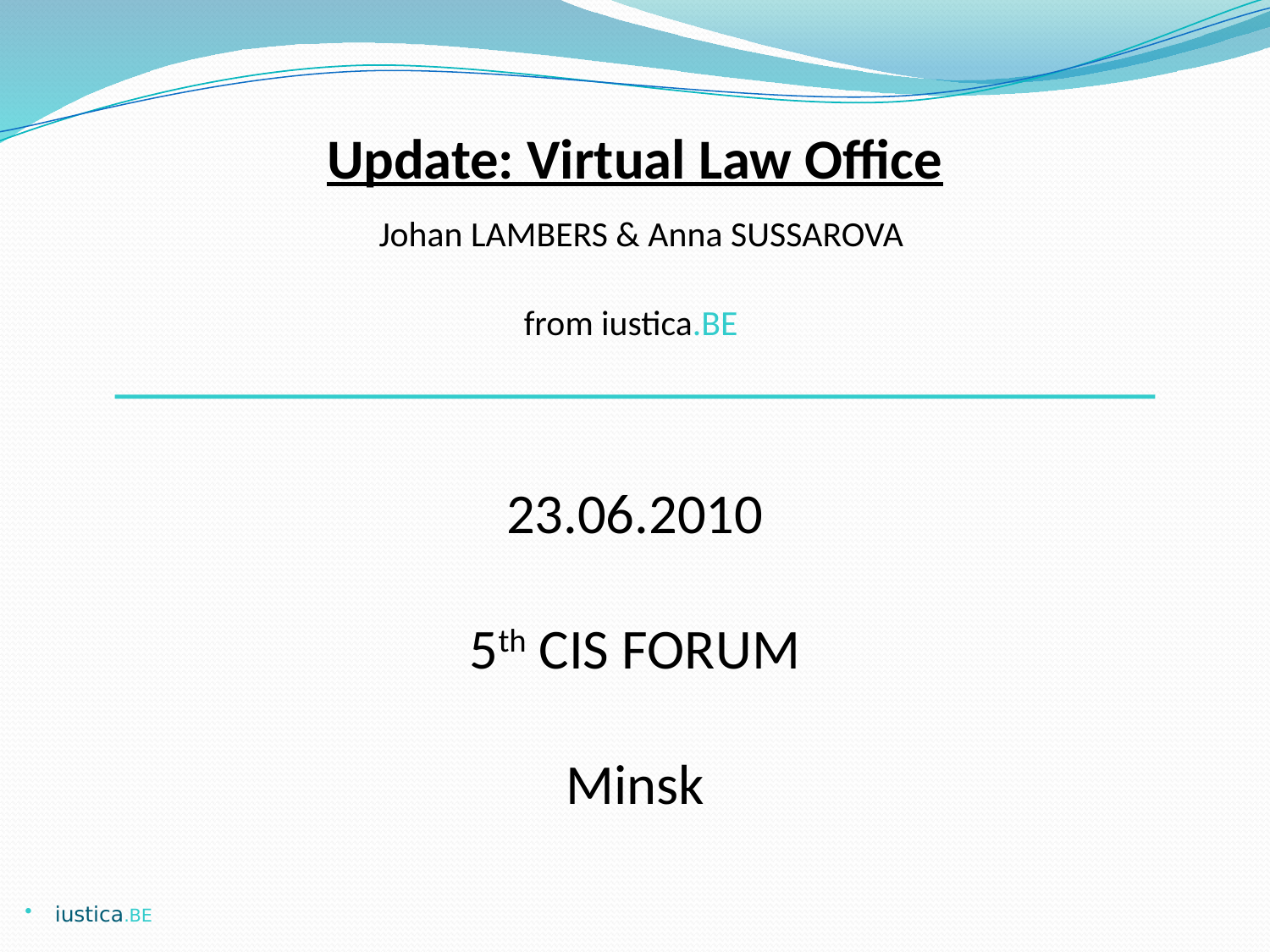

# Update: Virtual Law Office Johan LAMBERS & Anna SUSSAROVA from iustica.BE 23.06.2010 5th CIS FORUM Minsk

iustica.BE